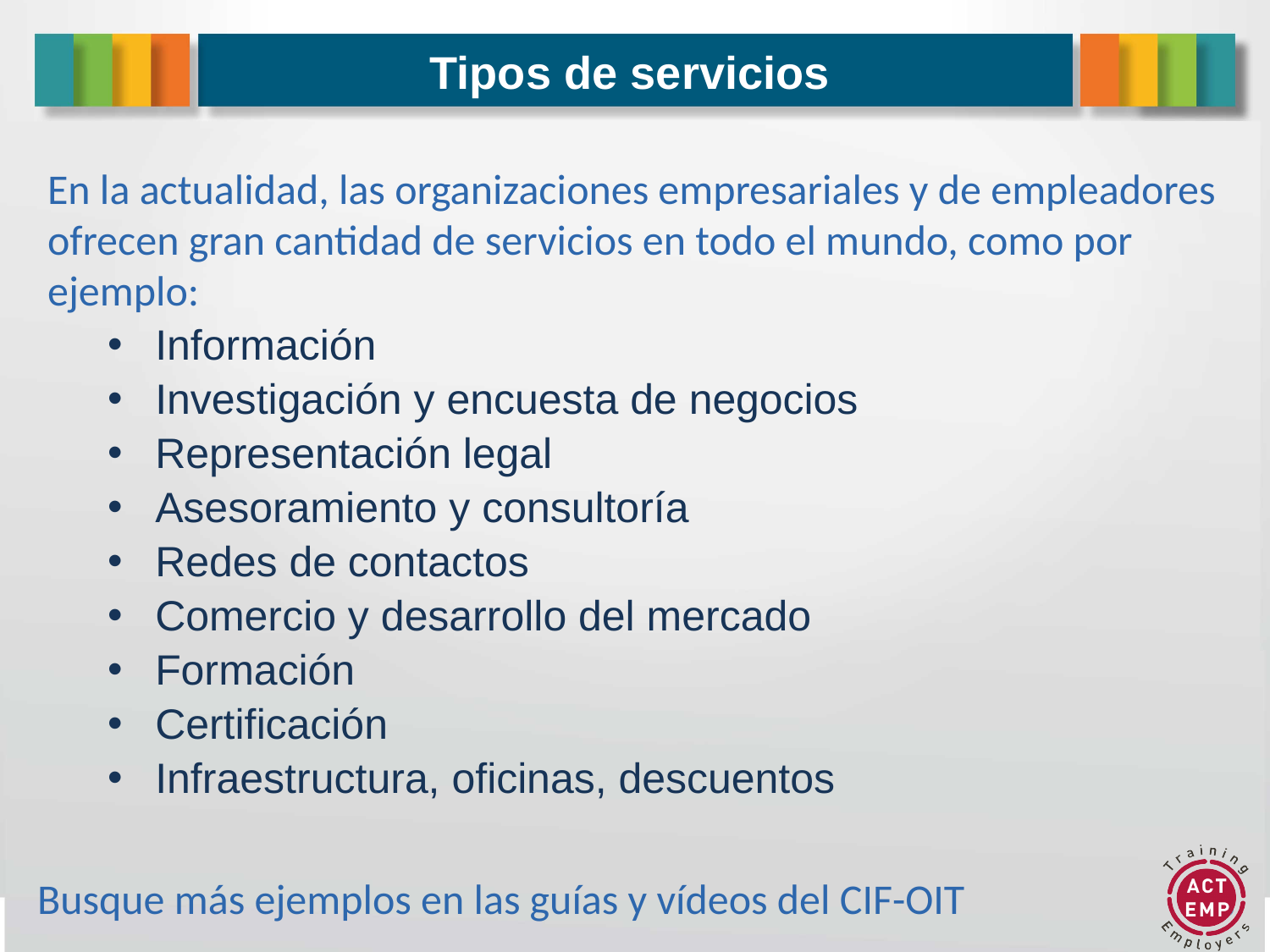

# Tipos de servicios
En la actualidad, las organizaciones empresariales y de empleadores ofrecen gran cantidad de servicios en todo el mundo, como por ejemplo:
Información
Investigación y encuesta de negocios
Representación legal
Asesoramiento y consultoría
Redes de contactos
Comercio y desarrollo del mercado
Formación
Certificación
Infraestructura, oficinas, descuentos

Busque más ejemplos en las guías y vídeos del CIF-OIT